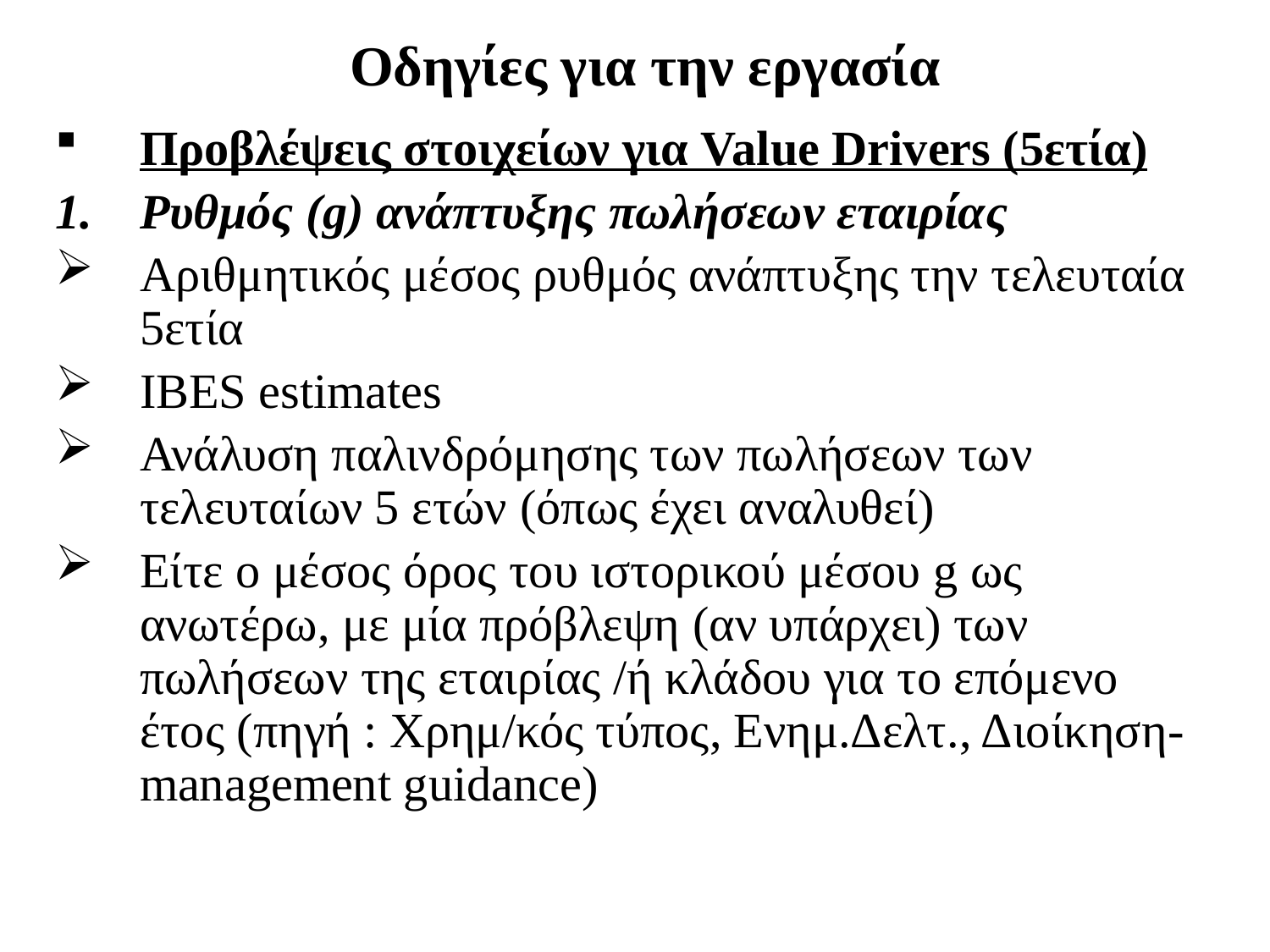

# Οδηγίες για την εργασία
Προβλέψεις στοιχείων για Value Drivers (5ετία)
Ρυθμός (g) ανάπτυξης πωλήσεων εταιρίας
Aριθμητικός μέσος ρυθμός ανάπτυξης την τελευταία 5ετία
IBES estimates
Ανάλυση παλινδρόμησης των πωλήσεων των τελευταίων 5 ετών (όπως έχει αναλυθεί)
Είτε ο μέσος όρος του ιστορικού μέσου g ως ανωτέρω, με μία πρόβλεψη (αν υπάρχει) των πωλήσεων της εταιρίας /ή κλάδου για το επόμενο έτος (πηγή : Χρημ/κός τύπος, Ενημ.Δελτ., Διοίκηση-management guidance)